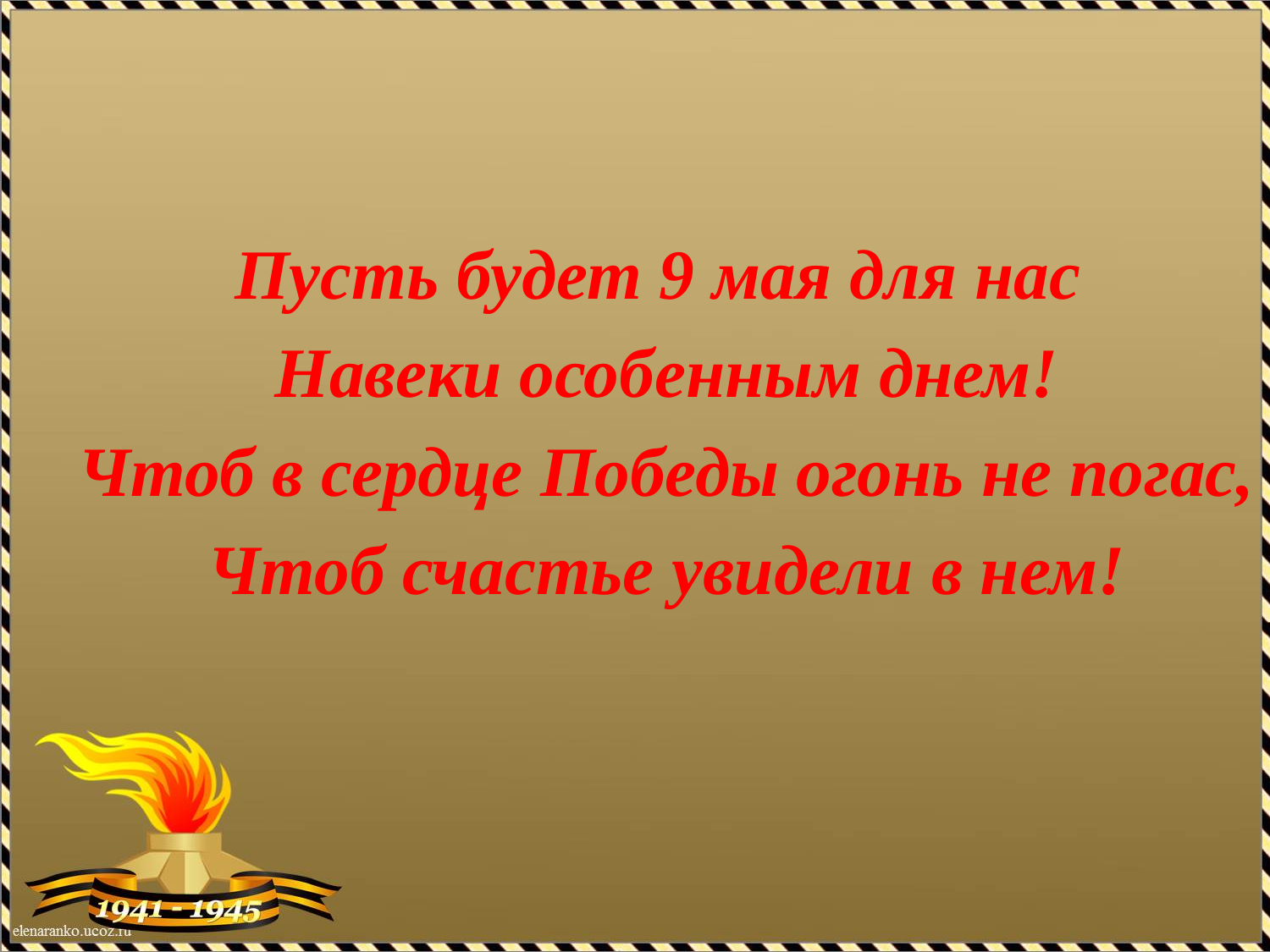

#
Пусть будет 9 мая для нас
Навеки особенным днем!
Чтоб в сердце Победы огонь не погас,
Чтоб счастье увидели в нем!